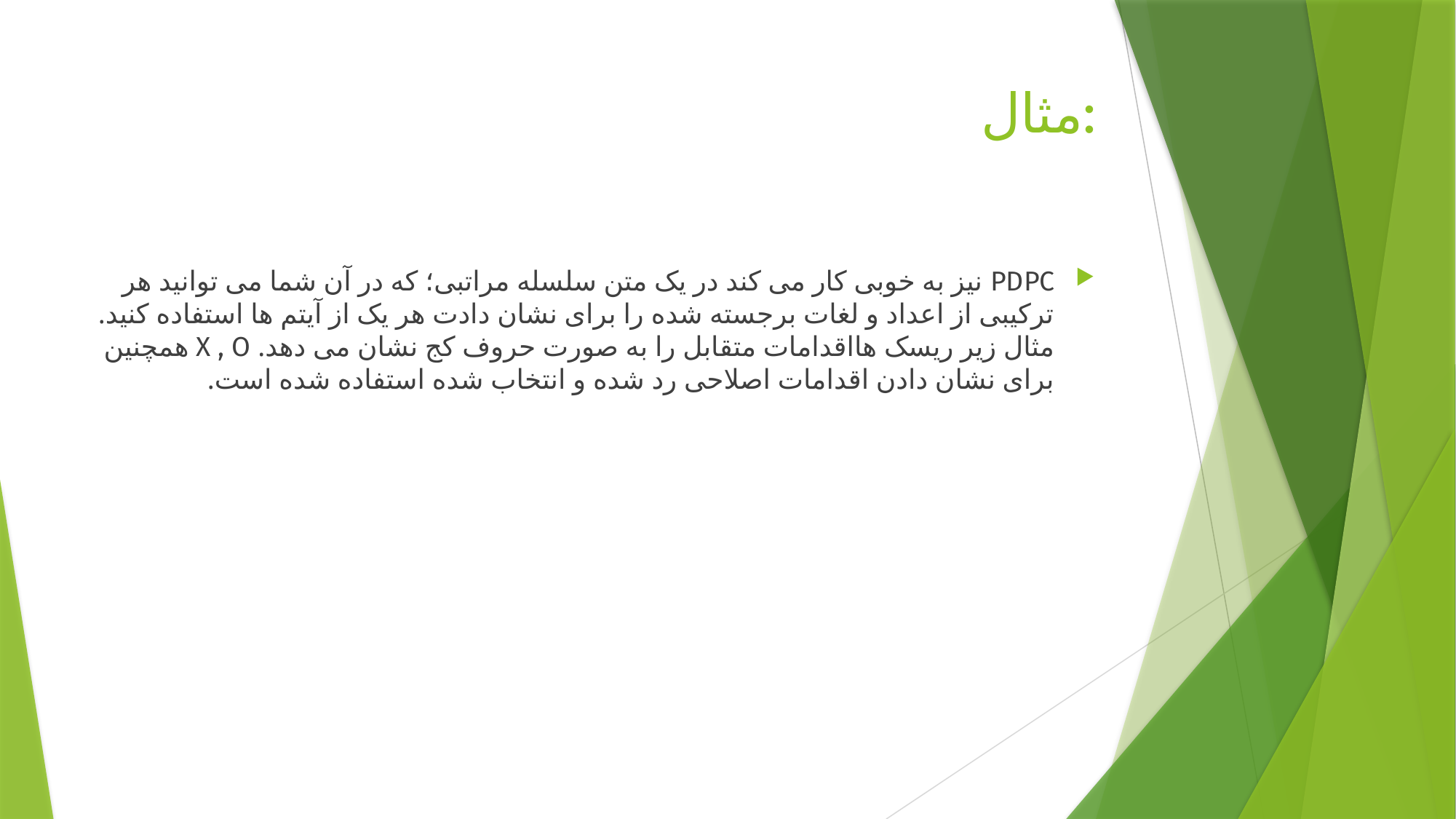

# مثال:
PDPC نیز به خوبی کار می کند در یک متن سلسله مراتبی؛ که در آن شما می توانید هر ترکیبی از اعداد و لغات برجسته شده را برای نشان دادت هر یک از آیتم ها استفاده کنید. مثال زیر ریسک هااقدامات متقابل را به صورت حروف کج نشان می دهد. X , O همچنین برای نشان دادن اقدامات اصلاحی رد شده و انتخاب شده استفاده شده است.